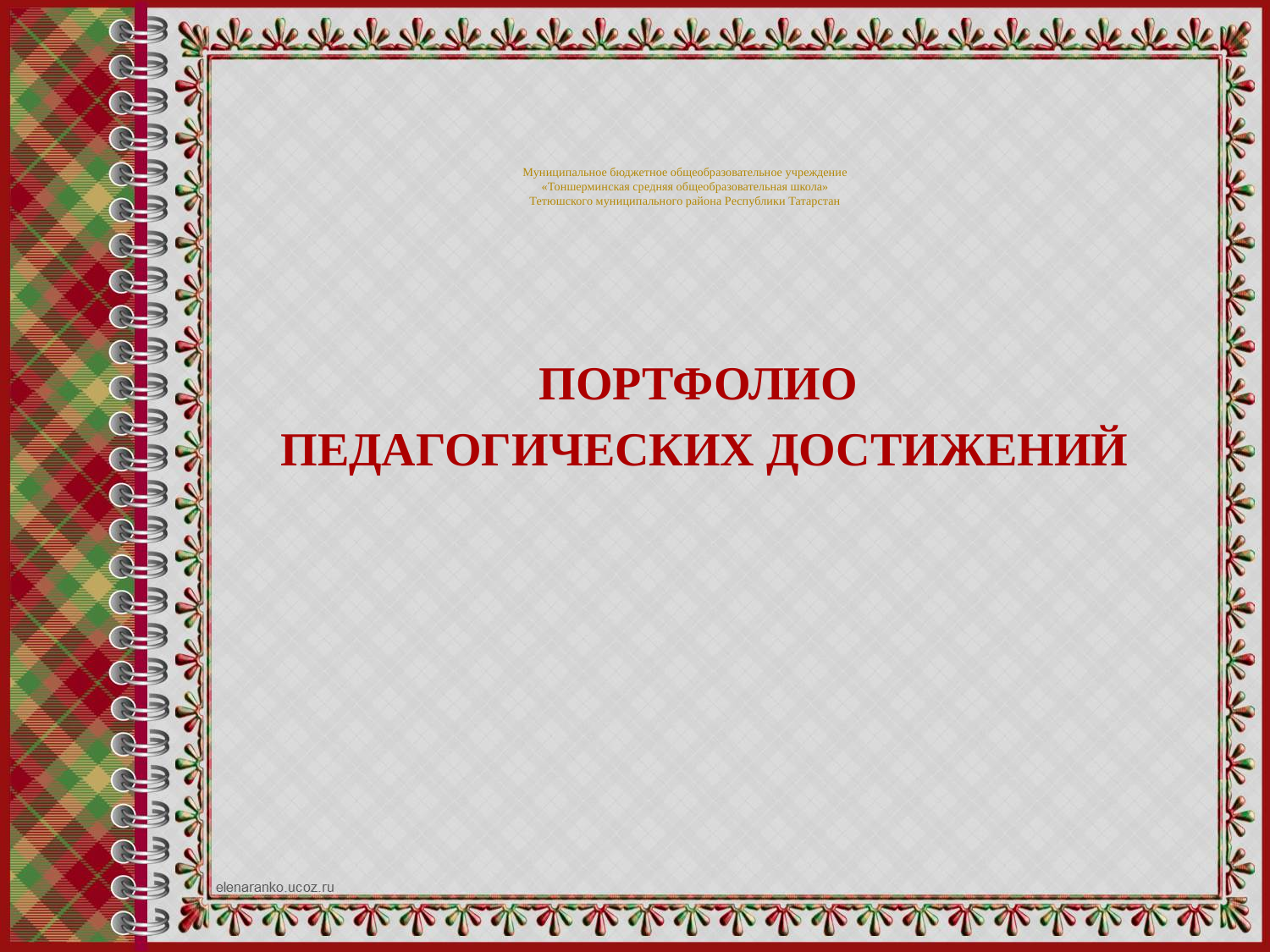

# Муниципальное бюджетное общеобразовательное учреждение «Тоншерминская средняя общеобразовательная школа» Тетюшского муниципального района Республики Татарстан
ПОРТФОЛИО
ПЕДАГОГИЧЕСКИХ ДОСТИЖЕНИЙ